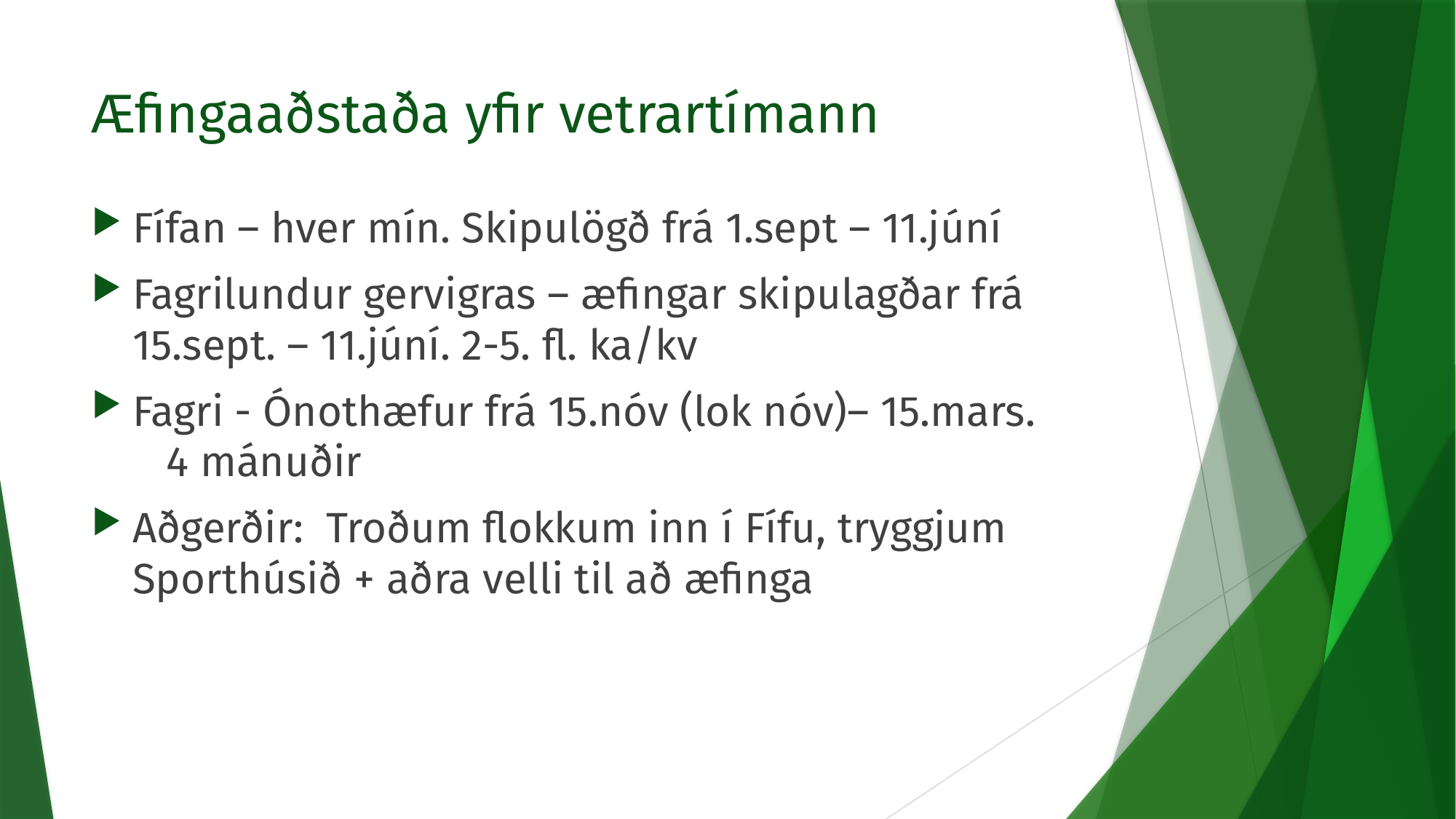

# Æfingaaðstaða yfir vetrartímann
Fífan – hver mín. Skipulögð frá 1.sept – 11.júní
Fagrilundur gervigras – æfingar skipulagðar frá 15.sept. – 11.júní. 2-5. fl. ka/kv
Fagri - Ónothæfur frá 15.nóv (lok nóv)– 15.mars.         4 mánuðir
Aðgerðir:  Troðum flokkum inn í Fífu, tryggjum Sporthúsið + aðra velli til að æfinga